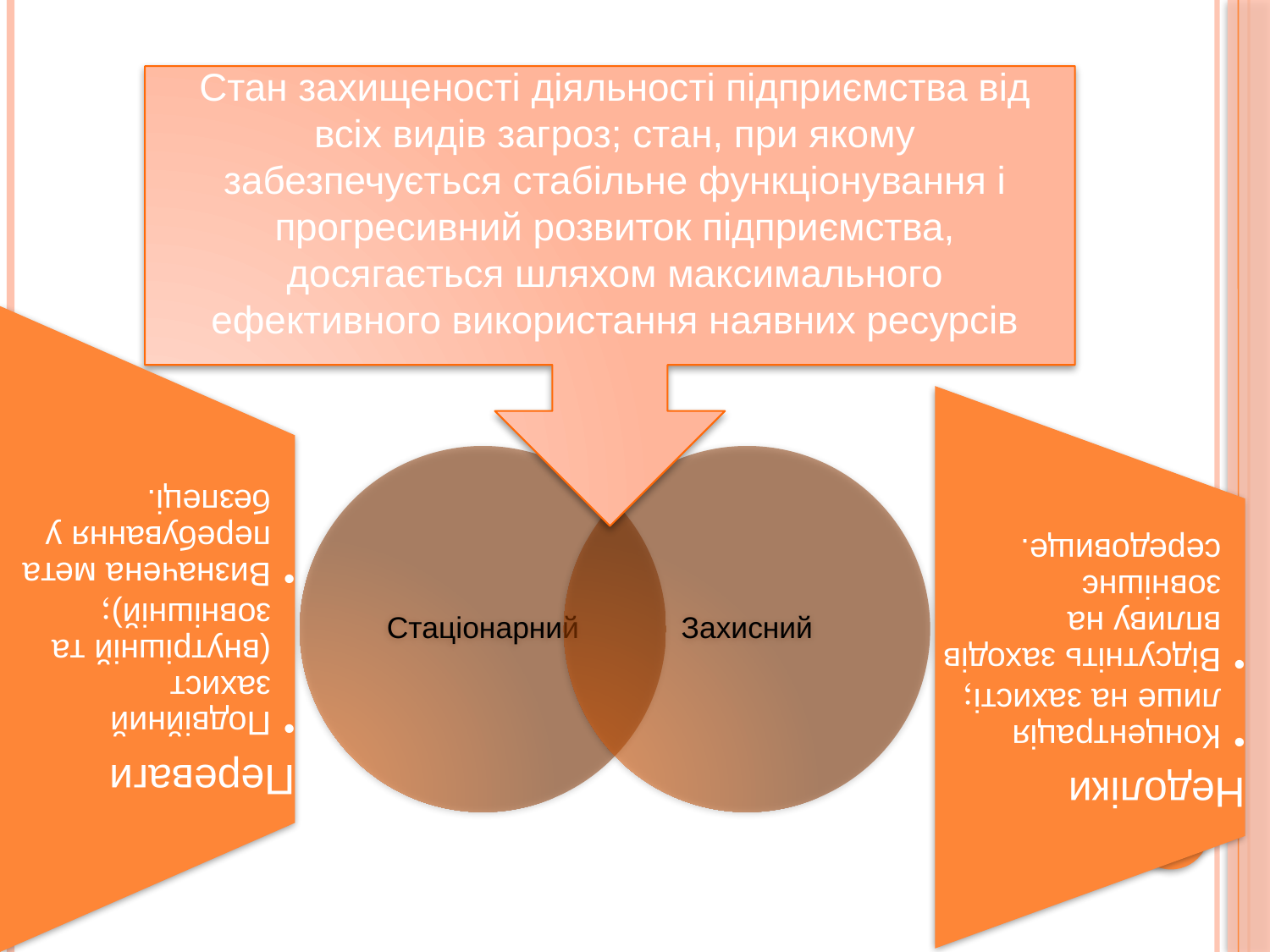

Стан захищеності діяльності підприємства від всіх видів загроз; стан, при якому забезпечується стабільне функціонування і прогресивний розвиток підприємства, досягається шляхом максимального ефективного використання наявних ресурсів

Переваги
Подвійний захист (внутрішній та зовнішній);
Визначена мета перебування у безпеці.
Стаціонарний
Захисний
Недоліки
Концентрація лише на захисті;
Відсутніть заходів впливу на зовнішнє середовище.